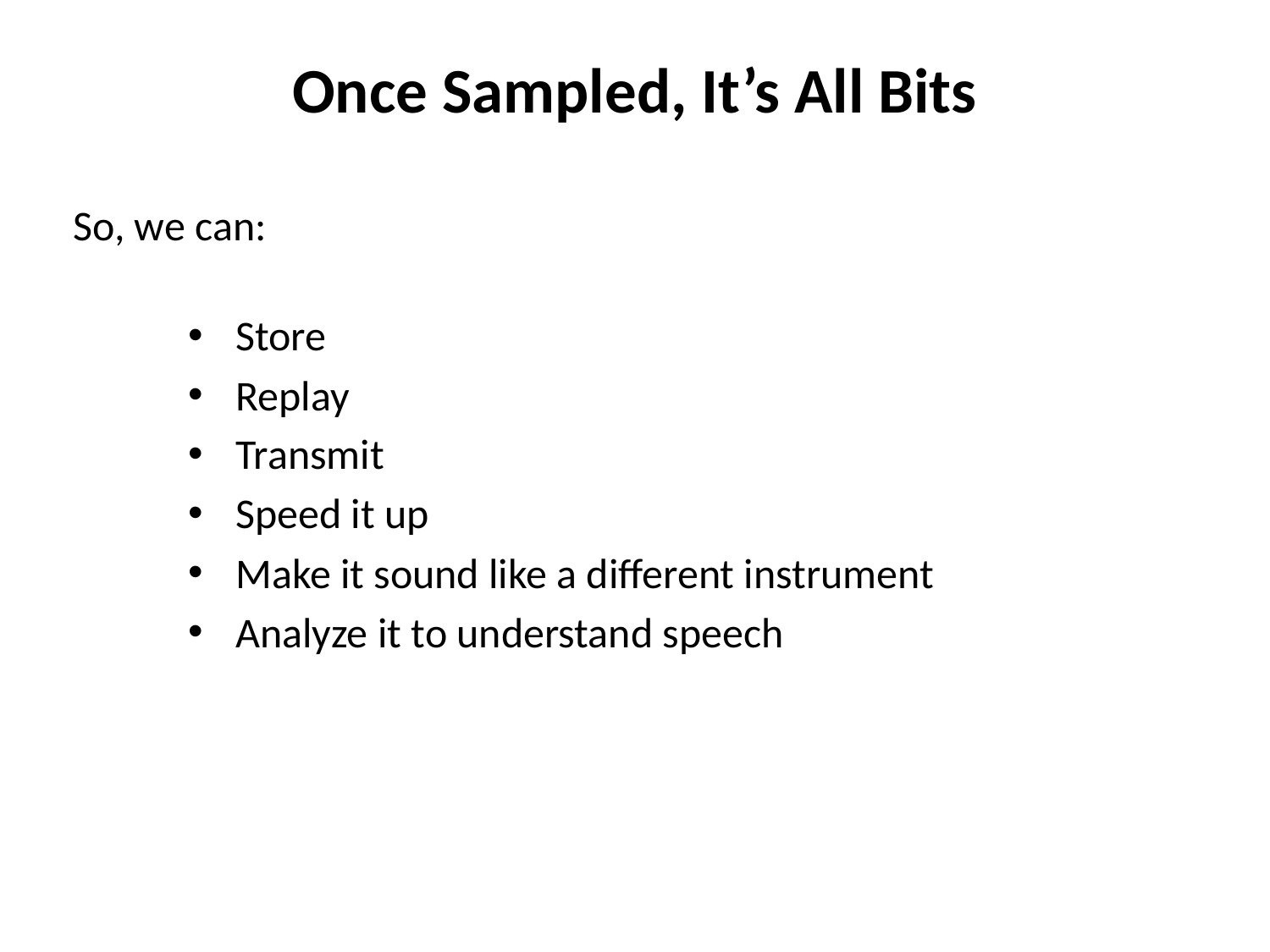

# Once Sampled, It’s All Bits
So, we can:
Store
Replay
Transmit
Speed it up
Make it sound like a different instrument
Analyze it to understand speech